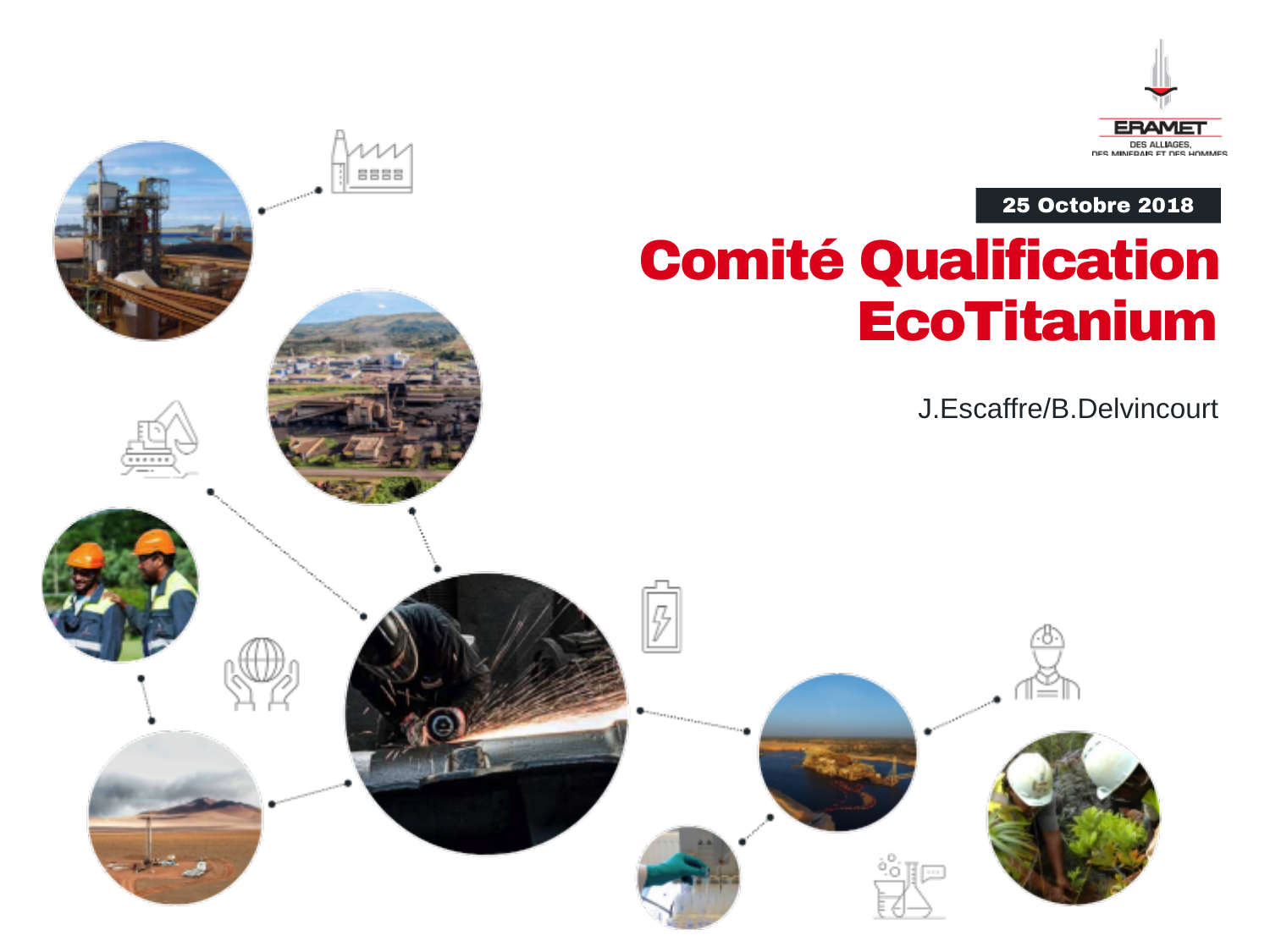

25 Octobre 2018
Comité Qualification EcoTitanium
J.Escaffre/B.Delvincourt